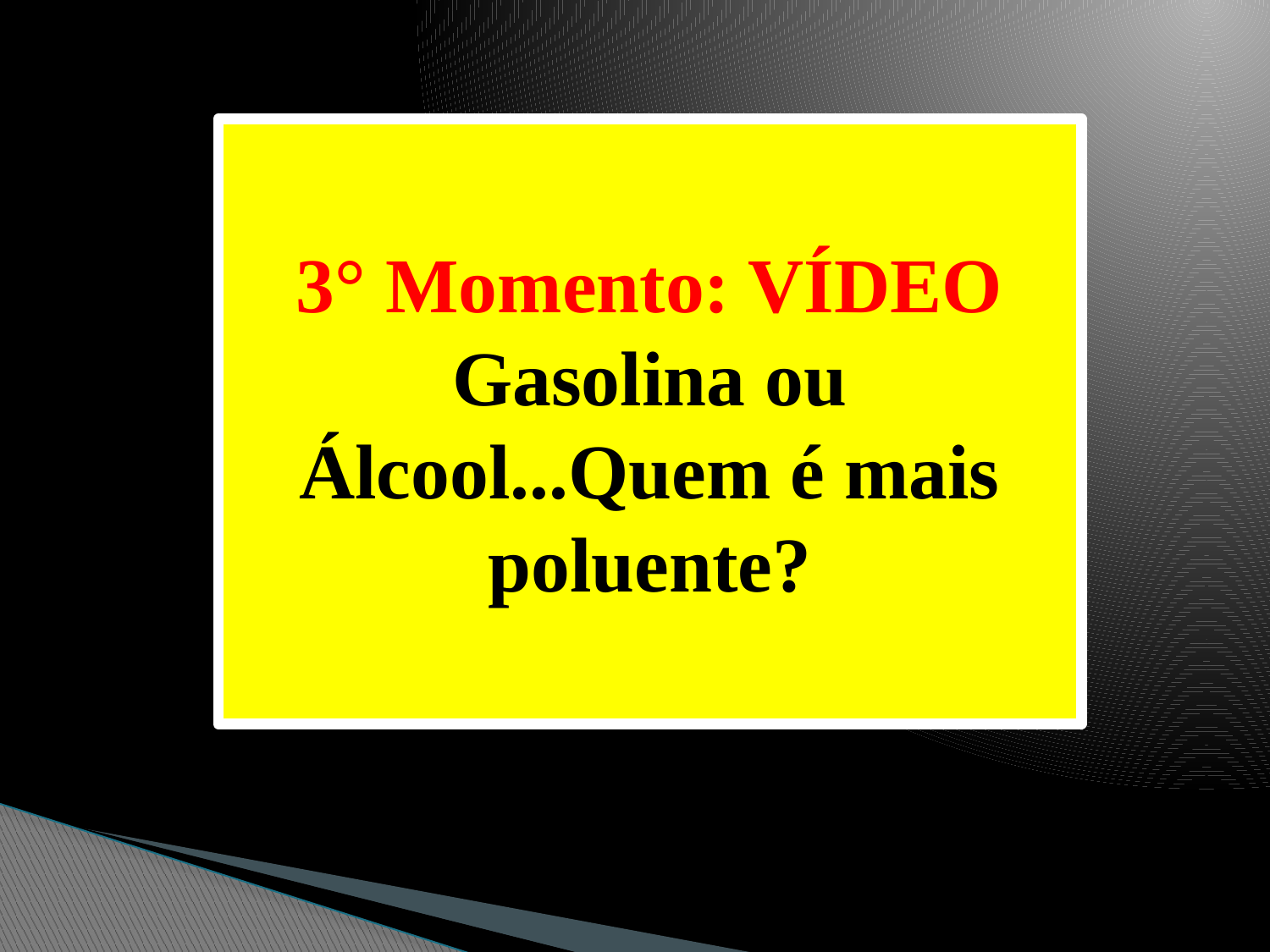

# 3° Momento: VÍDEO Gasolina ou Álcool...Quem é mais poluente?